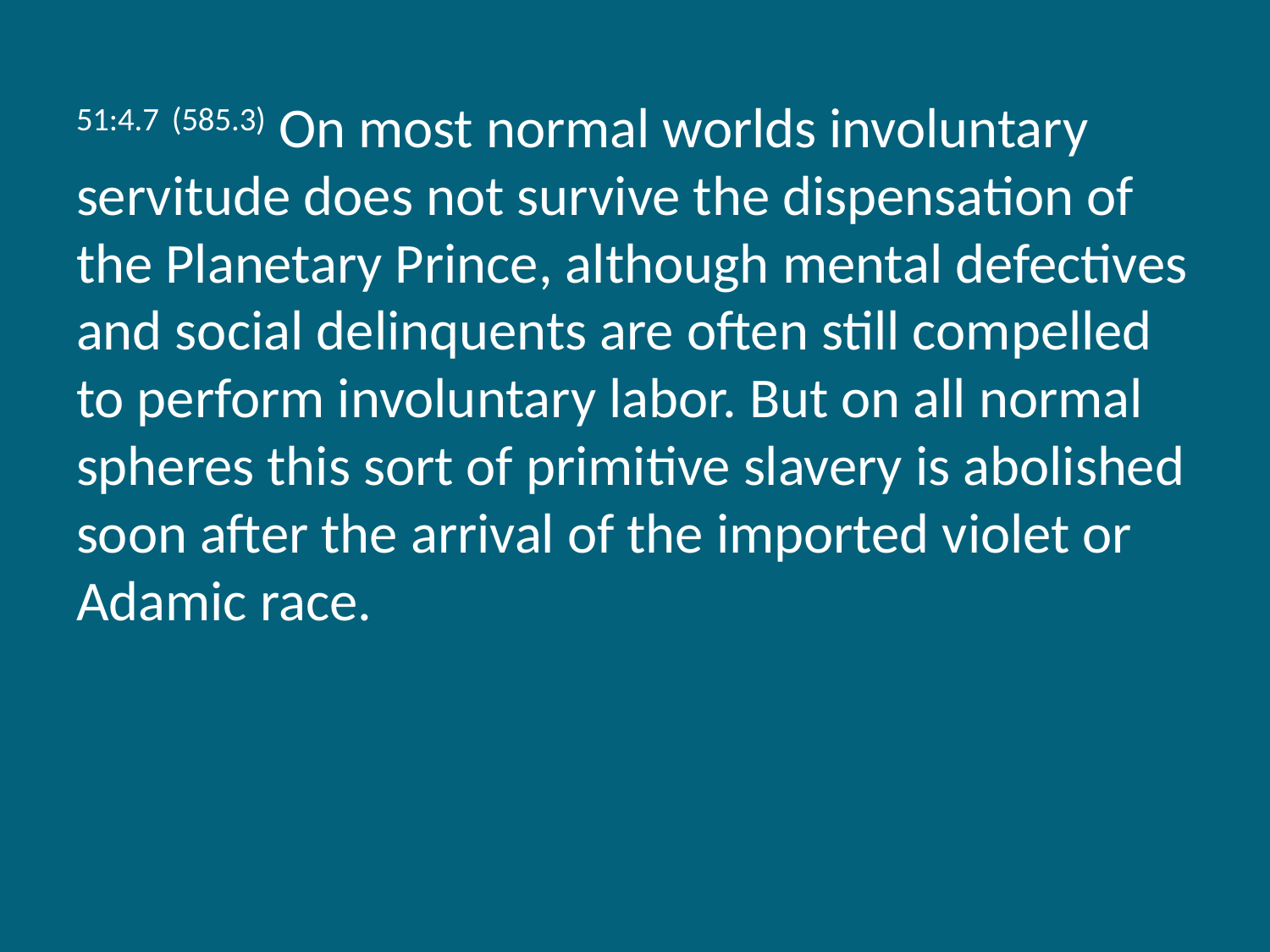

51:4.7 (585.3) On most normal worlds involuntary servitude does not survive the dispensation of the Planetary Prince, although mental defectives and social delinquents are often still compelled to perform involuntary labor. But on all normal spheres this sort of primitive slavery is abolished soon after the arrival of the imported violet or Adamic race.